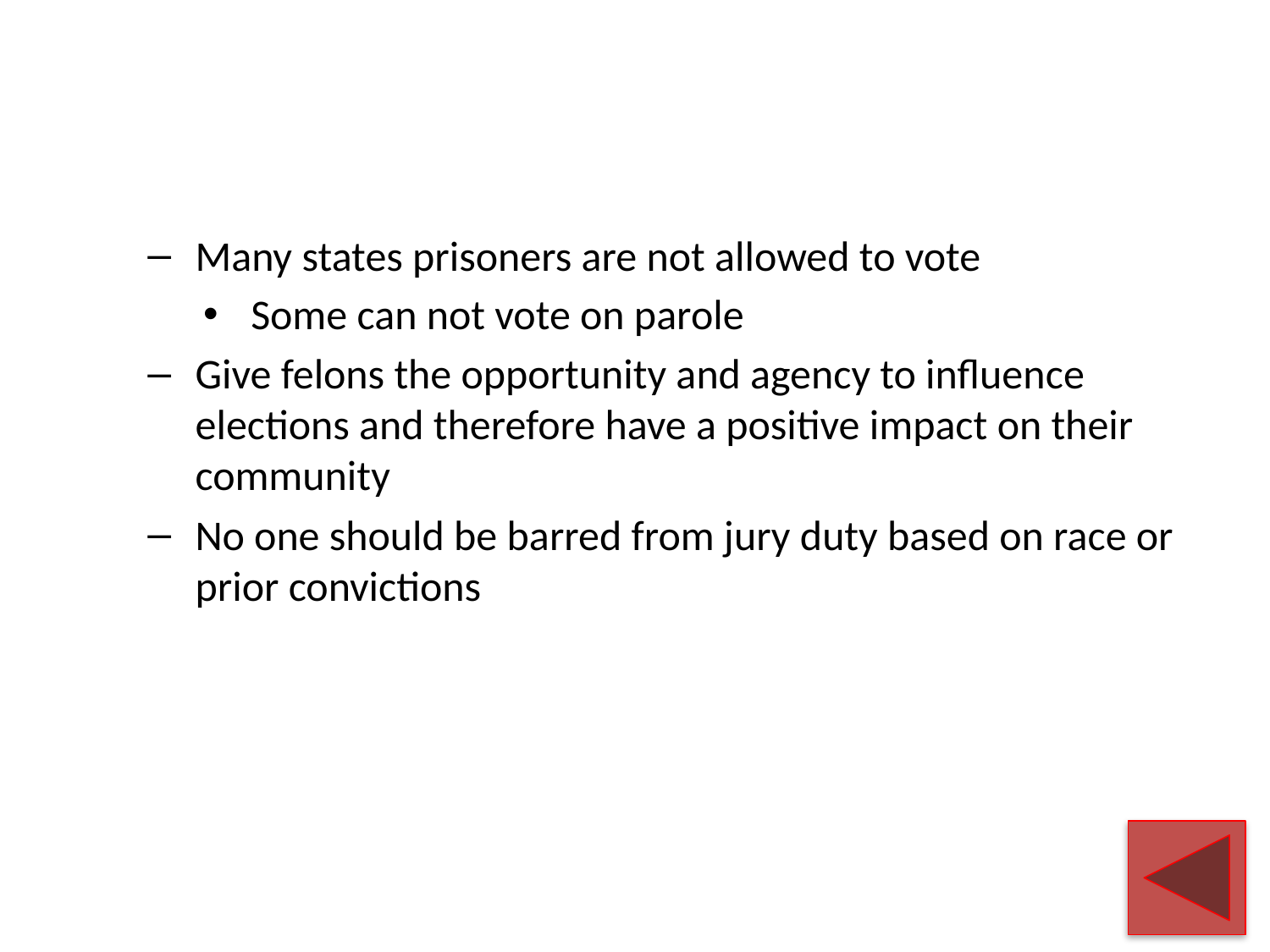

#
Many states prisoners are not allowed to vote
Some can not vote on parole
Give felons the opportunity and agency to influence elections and therefore have a positive impact on their community
No one should be barred from jury duty based on race or prior convictions